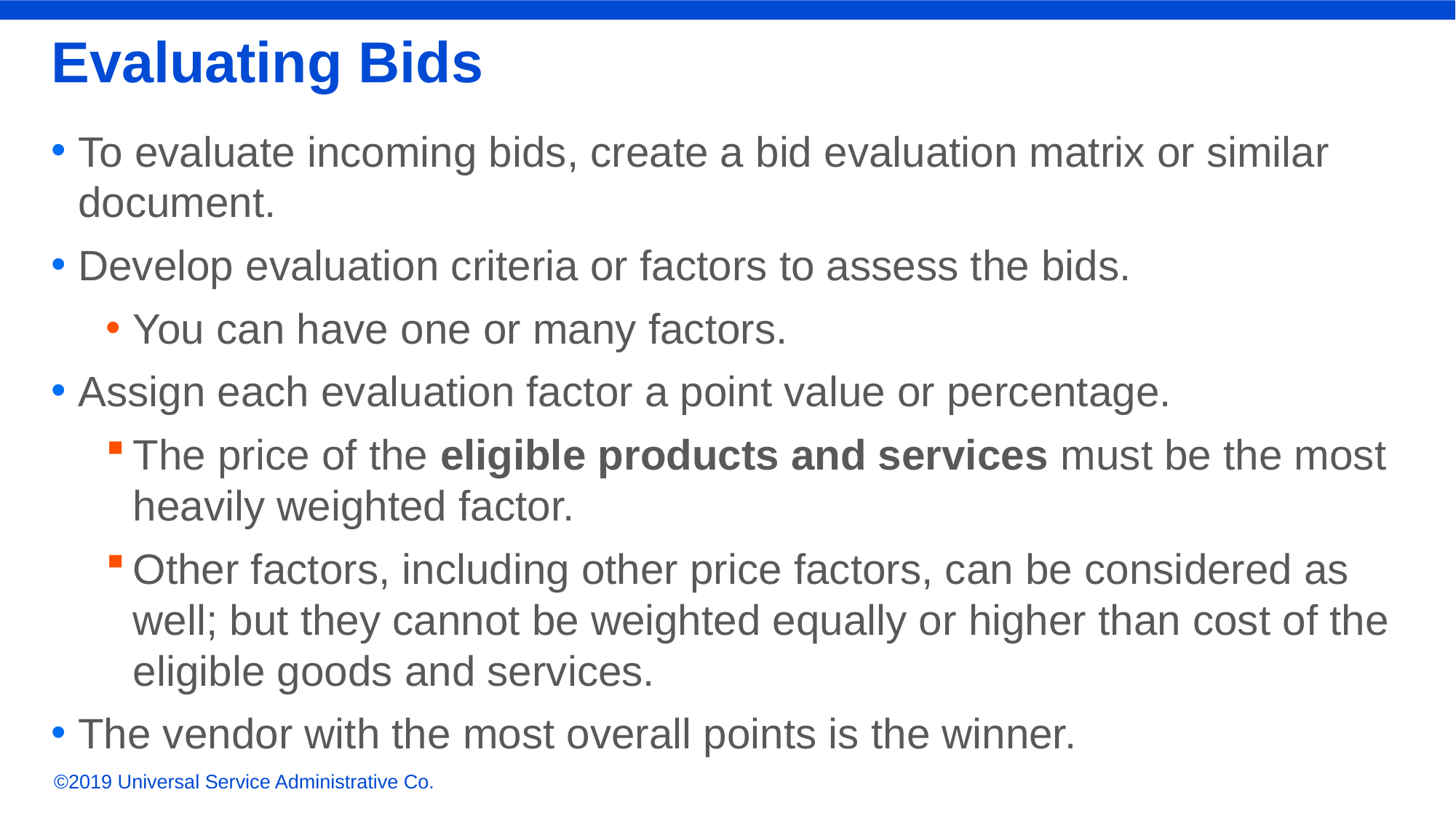

# Evaluating Bids
To evaluate incoming bids, create a bid evaluation matrix or similar document.
Develop evaluation criteria or factors to assess the bids.
You can have one or many factors.
Assign each evaluation factor a point value or percentage.
The price of the eligible products and services must be the most heavily weighted factor.
Other factors, including other price factors, can be considered as well; but they cannot be weighted equally or higher than cost of the eligible goods and services.
The vendor with the most overall points is the winner.

©2019 Universal Service Administrative Co.